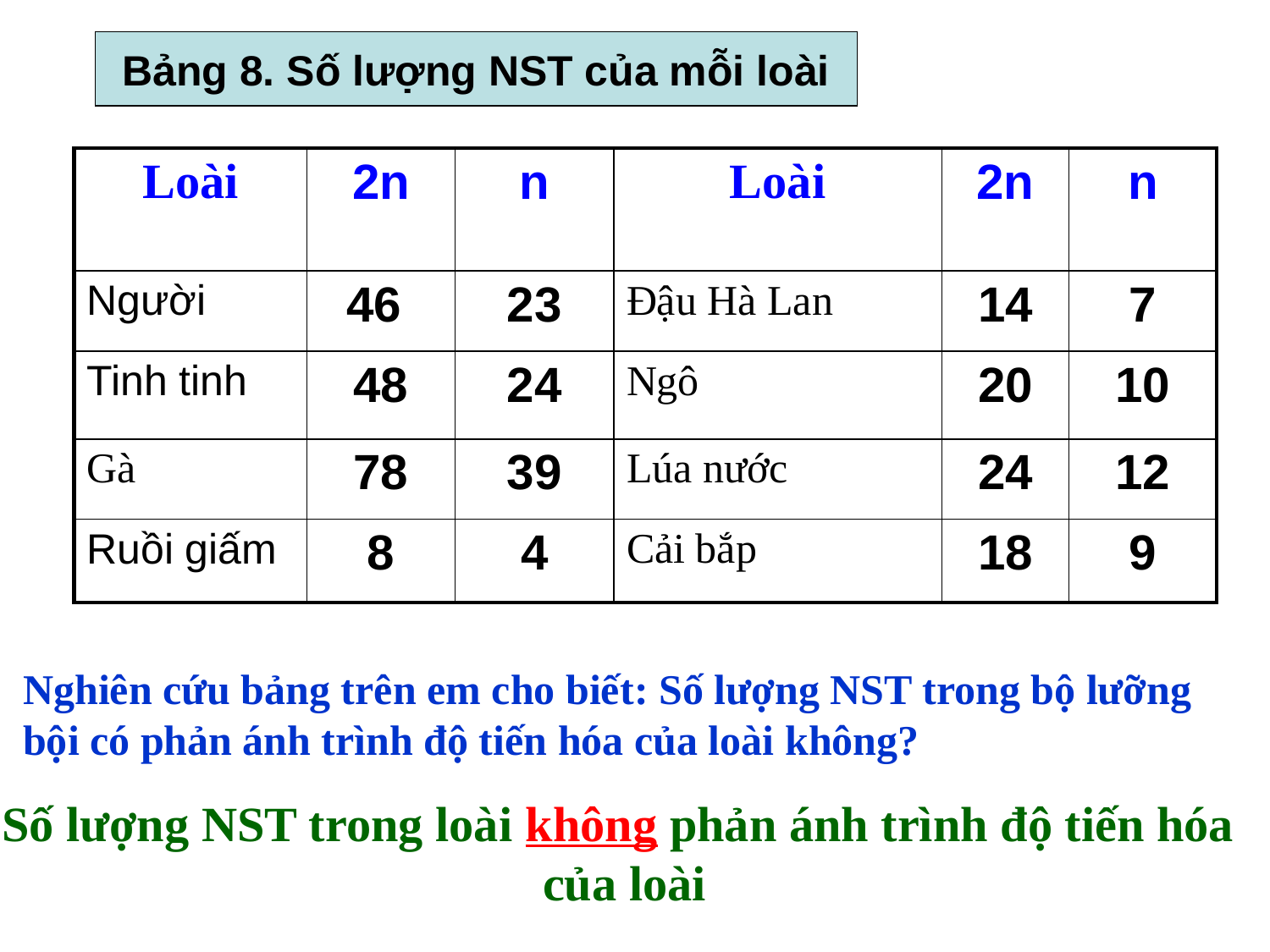

Bảng 8. Số lượng NST của mỗi loài
| Loài | 2n | n | Loài | 2n | n |
| --- | --- | --- | --- | --- | --- |
| Người | 46 | 23 | Đậu Hà Lan | 14 | 7 |
| Tinh tinh | 48 | 24 | Ngô | 20 | 10 |
| Gà | 78 | 39 | Lúa nước | 24 | 12 |
| Ruồi giấm | 8 | 4 | Cải bắp | 18 | 9 |
Nghiên cứu bảng trên em cho biết: Số lượng NST trong bộ lưỡng bội có phản ánh trình độ tiến hóa của loài không?
Số lượng NST trong loài không phản ánh trình độ tiến hóa
của loài